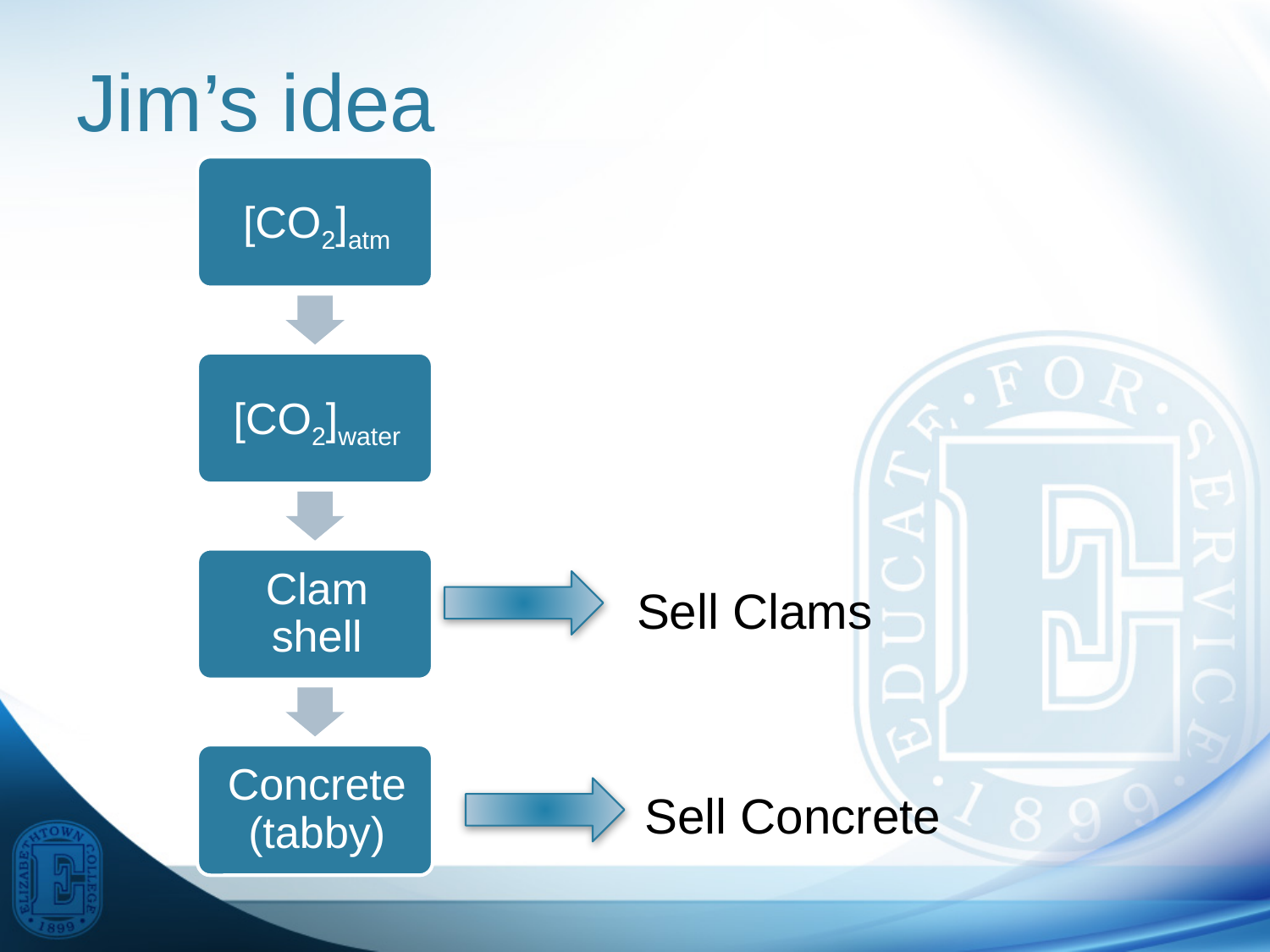

# Jim’s idea
[CO2]atm

[CO2]water

Clam shell

Concrete (tabby)

Sell Clams

Sell Concrete